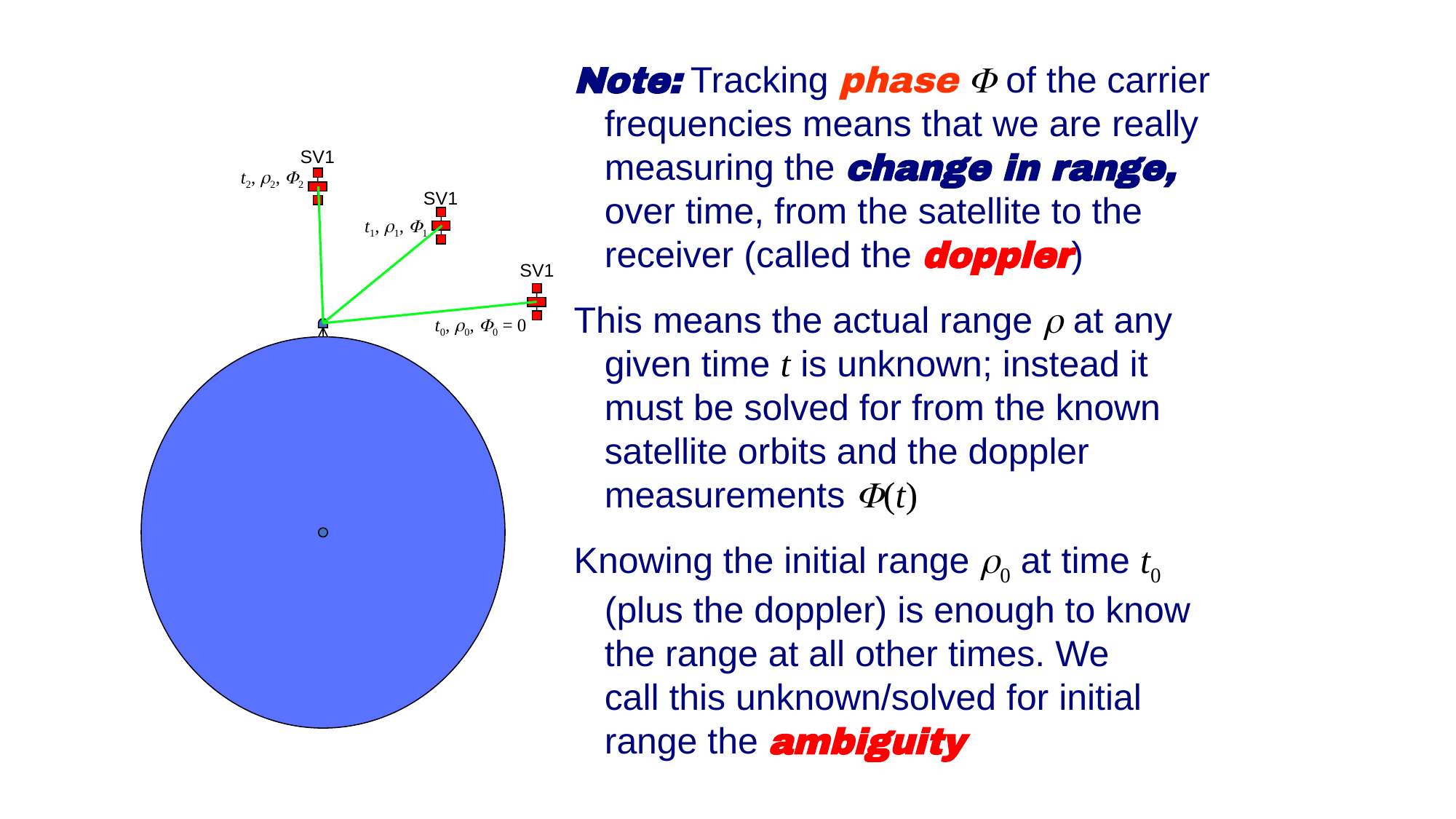

Note: Tracking phase Φ of the carrier
   frequencies means that we are really
   measuring the change in range,
   over time, from the satellite to the
   receiver (called the doppler)

This means the actual range ρ at any
   given time t is unknown; instead it
   must be solved for from the known
   satellite orbits and the doppler
   measurements Φ(t)

Knowing the initial range ρ0 at time t0
   (plus the doppler) is enough to know
   the range at all other times. We
   call this unknown/solved for initial
   range the ambiguity
SV1
t2, ρ2, Φ2

SV1

t1, ρ1, Φ1

SV1

t0, ρ0, Φ0 = 0